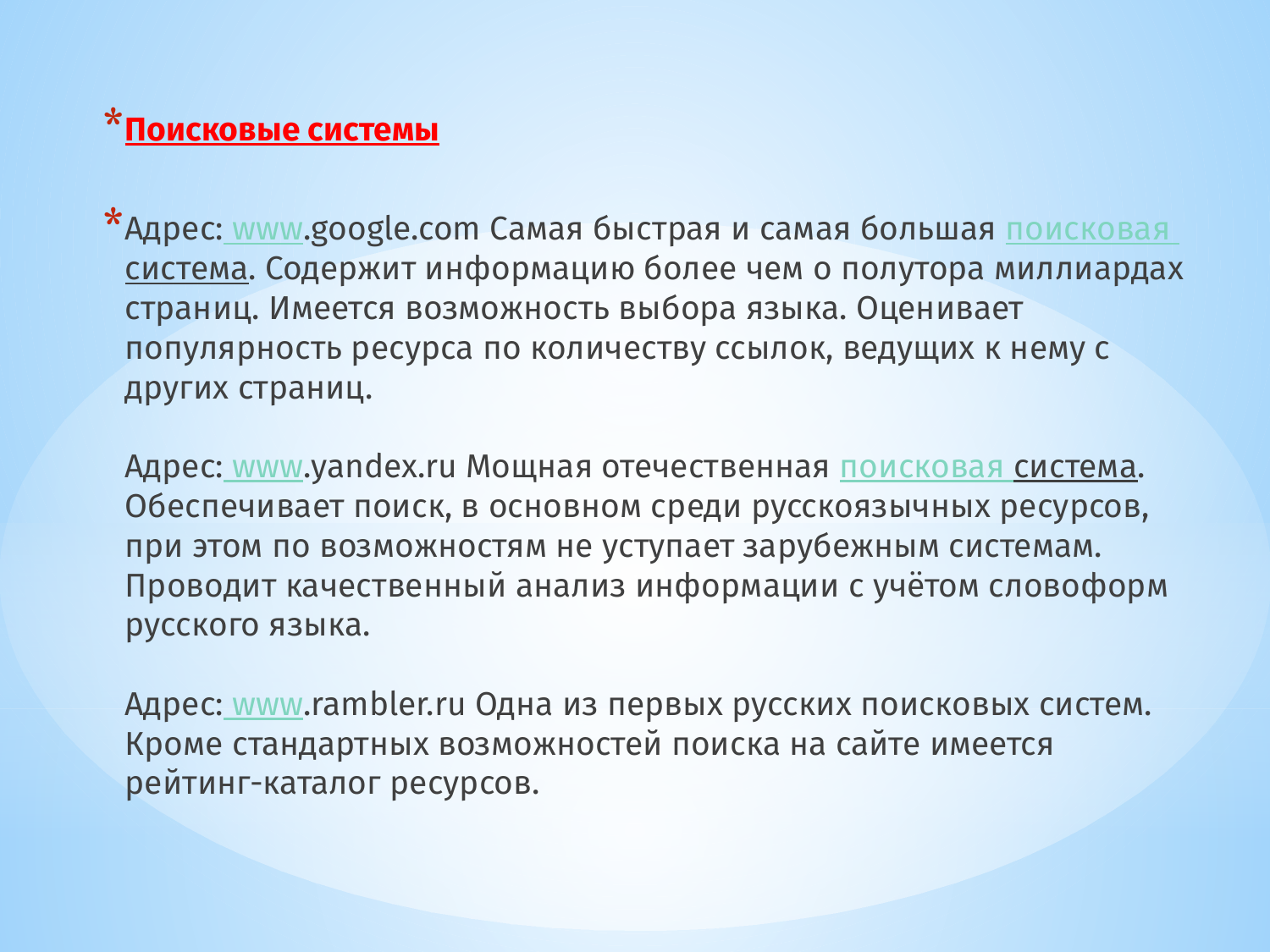

Поисковые системы

Адрес: www.google.com Самая быстрая и самая большая поисковая система. Содержит информацию более чем о полутора миллиардах страниц. Имеется возможность выбора языка. Оценивает популярность ресурса по количеству ссылок, ведущих к нему с других страниц.
Адрес: www.yandex.ru Мощная отечественная поисковая система. Обеспечивает поиск, в основном среди русскоязычных ресурсов, при этом по возможностям не уступает зарубежным системам. Проводит качественный анализ информации с учётом словоформ русского языка.
Адрес: www.rambler.ru Одна из первых русских поисковых систем. Кроме стандартных возможностей поиска на сайте имеется рейтинг-каталог ресурсов.